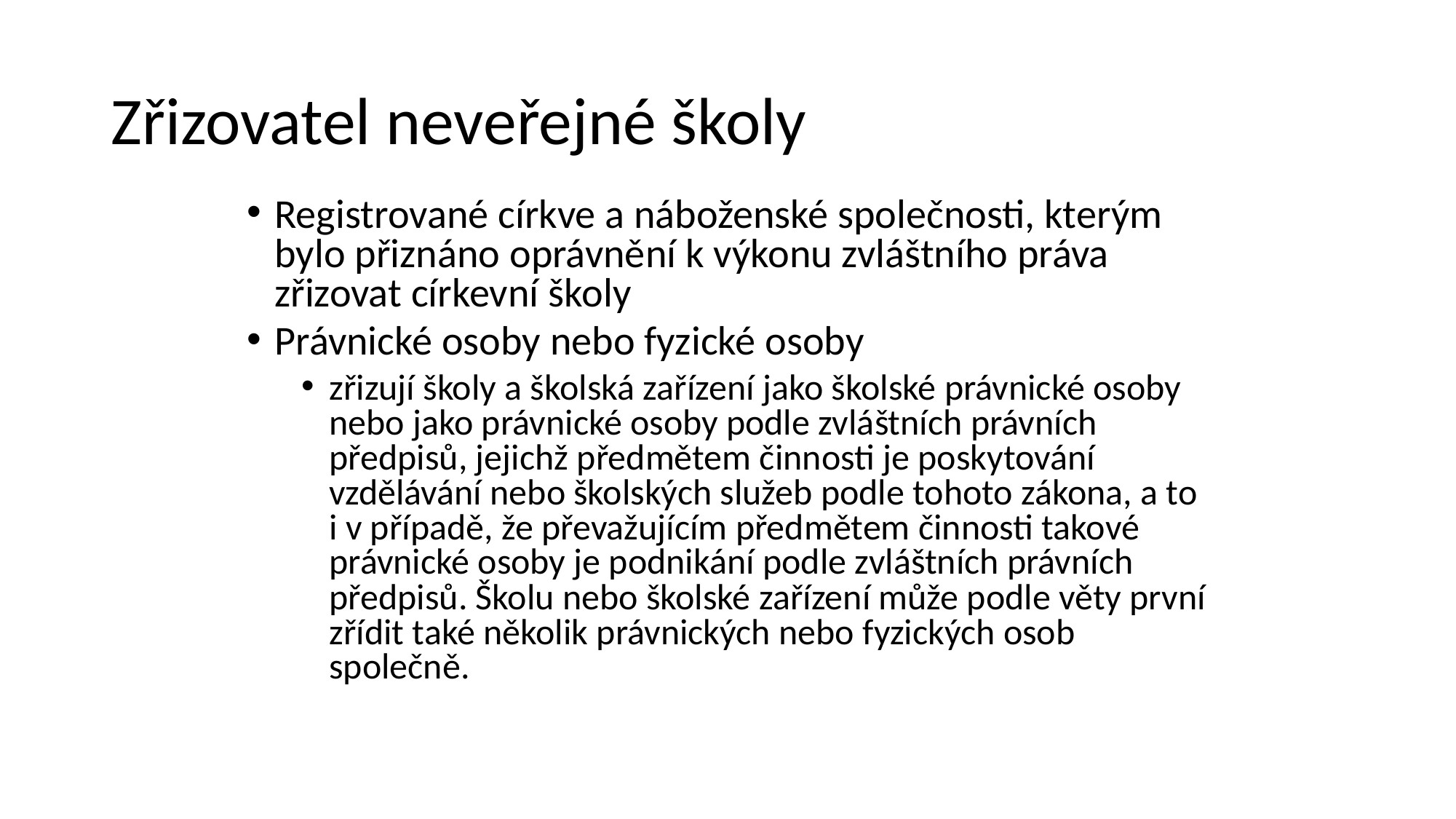

# Zřizovatel neveřejné školy
Registrované církve a náboženské společnosti, kterým bylo přiznáno oprávnění k výkonu zvláštního práva zřizovat církevní školy
Právnické osoby nebo fyzické osoby
zřizují školy a školská zařízení jako školské právnické osoby nebo jako právnické osoby podle zvláštních právních předpisů, jejichž předmětem činnosti je poskytování vzdělávání nebo školských služeb podle tohoto zákona, a to i v případě, že převažujícím předmětem činnosti takové právnické osoby je podnikání podle zvláštních právních předpisů. Školu nebo školské zařízení může podle věty první zřídit také několik právnických nebo fyzických osob společně.